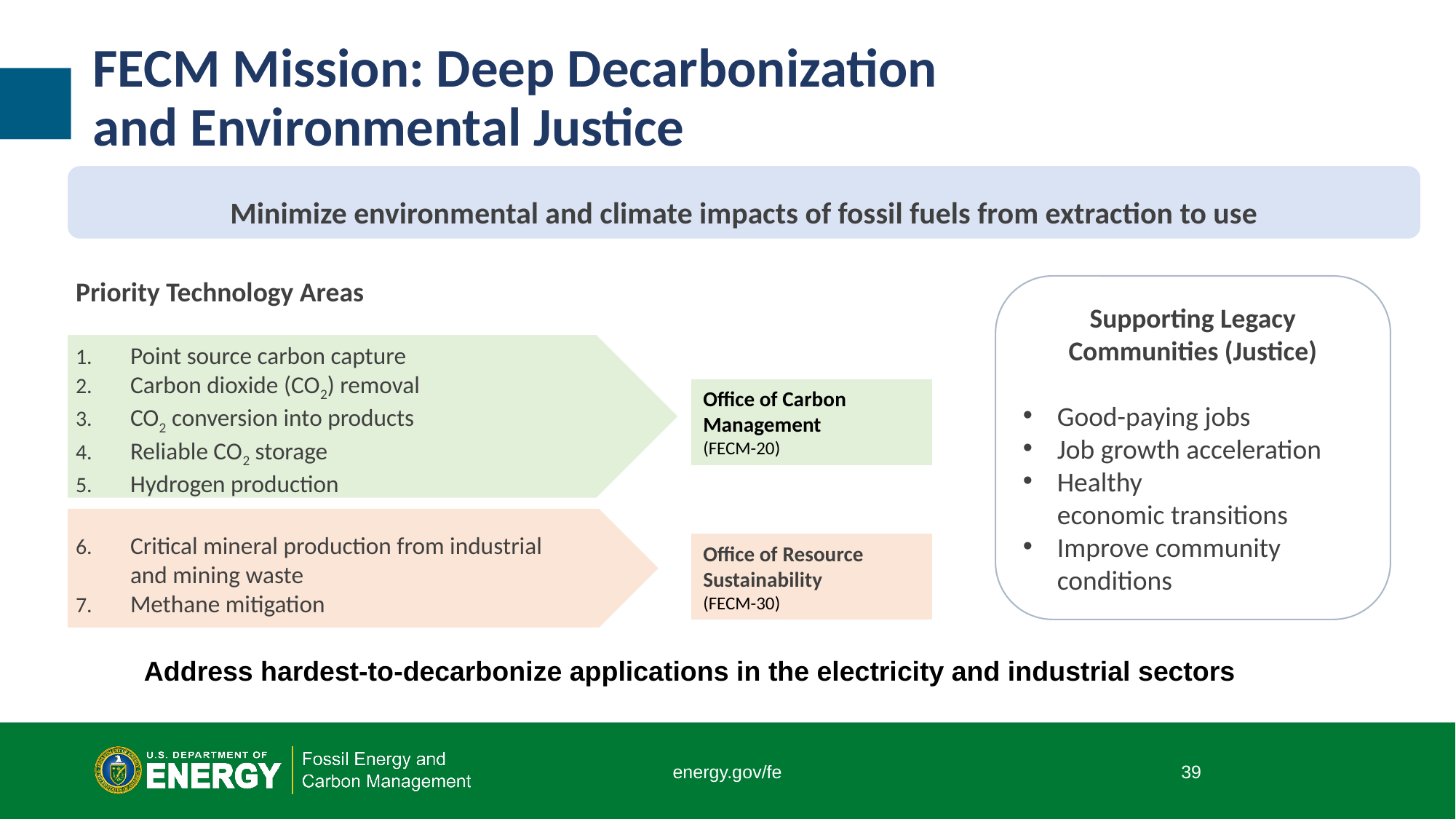

# FECM Mission: Deep Decarbonization and Environmental Justice

Minimize environmental and climate impacts of fossil fuels from extraction to use
Priority Technology Areas

Point source carbon capture
Carbon dioxide (CO2) removal
CO2 conversion into products
Reliable CO2 storage
Hydrogen production

Critical mineral production from industrial and mining waste
Methane mitigation

Office of Carbon
Management
(FECM-20)

Office of Resource
Sustainability
(FECM-30)
Supporting Legacy Communities (Justice)

Good-paying jobs
Job growth acceleration
Healthy economic transitions
Improve community conditions
Address hardest-to-decarbonize applications in the electricity and industrial sectors
energy.gov/fe
39